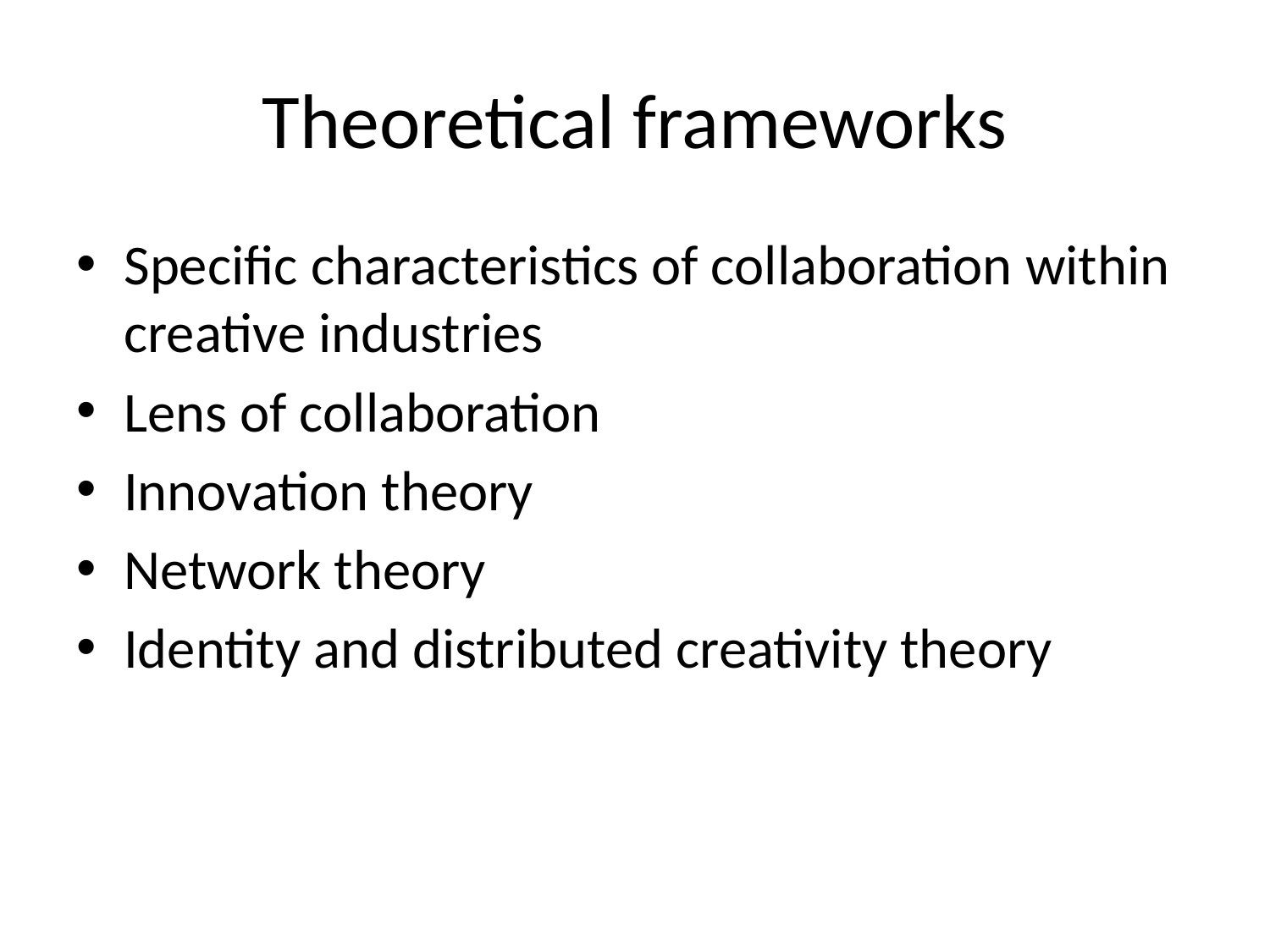

# Theoretical frameworks
Specific characteristics of collaboration within creative industries
Lens of collaboration
Innovation theory
Network theory
Identity and distributed creativity theory